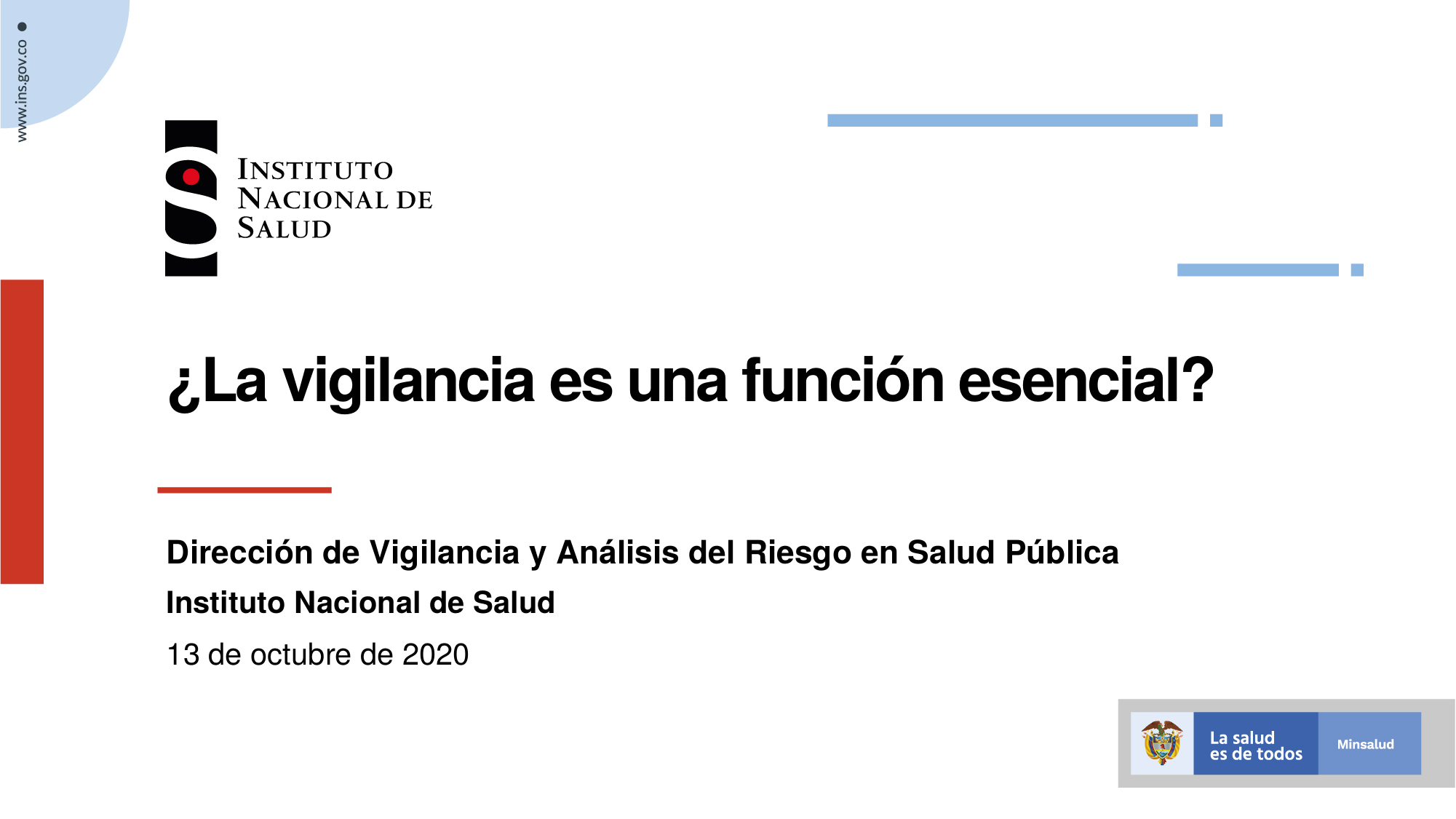

# ¿La vigilancia es una función esencial?
Dirección de Vigilancia y Análisis del Riesgo en Salud Pública
Instituto Nacional de Salud
13 de octubre de 2020